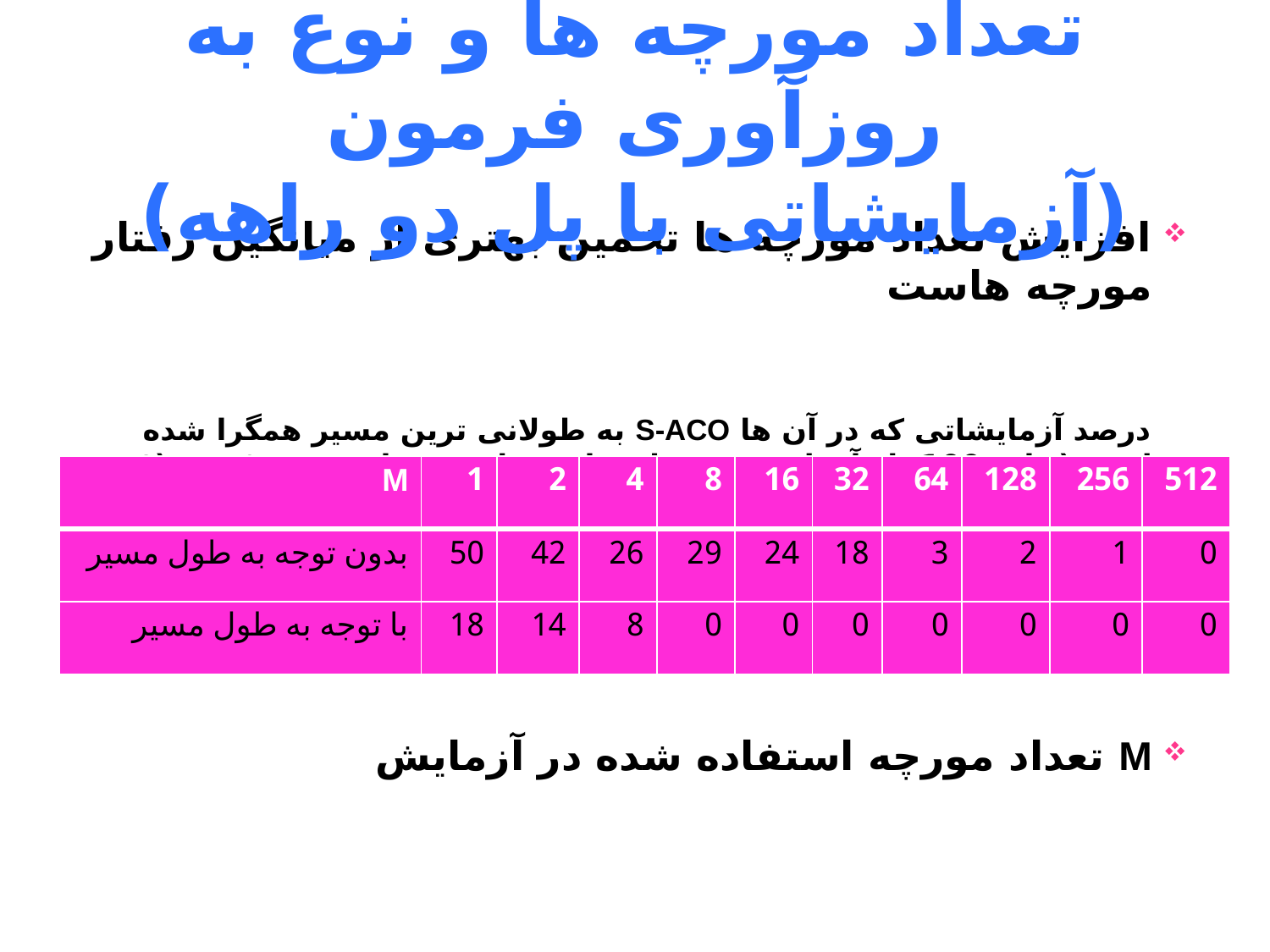

# تعداد مورچه ها و نوع به روزآوری فرمون (آزمایشاتی با پل دو راهه)
افزایش تعداد مورچه ها تخمین بهتری از میانگین رفتار مورچه هاست

   درصد آزمایشاتی که در آن ها S-ACO به طولانی ترین مسیر همگرا شده است (نتایج 100 بار آزمایش مستقل برای مقادیر متفاوت m و p=0 و (α=2

M تعداد مورچه استفاده شده در آزمایش

| M | 1 | 2 | 4 | 8 | 16 | 32 | 64 | 128 | 256 | 512 |
| --- | --- | --- | --- | --- | --- | --- | --- | --- | --- | --- |
| بدون توجه به طول مسیر | 50 | 42 | 26 | 29 | 24 | 18 | 3 | 2 | 1 | 0 |
| با توجه به طول مسیر | 18 | 14 | 8 | 0 | 0 | 0 | 0 | 0 | 0 | 0 |